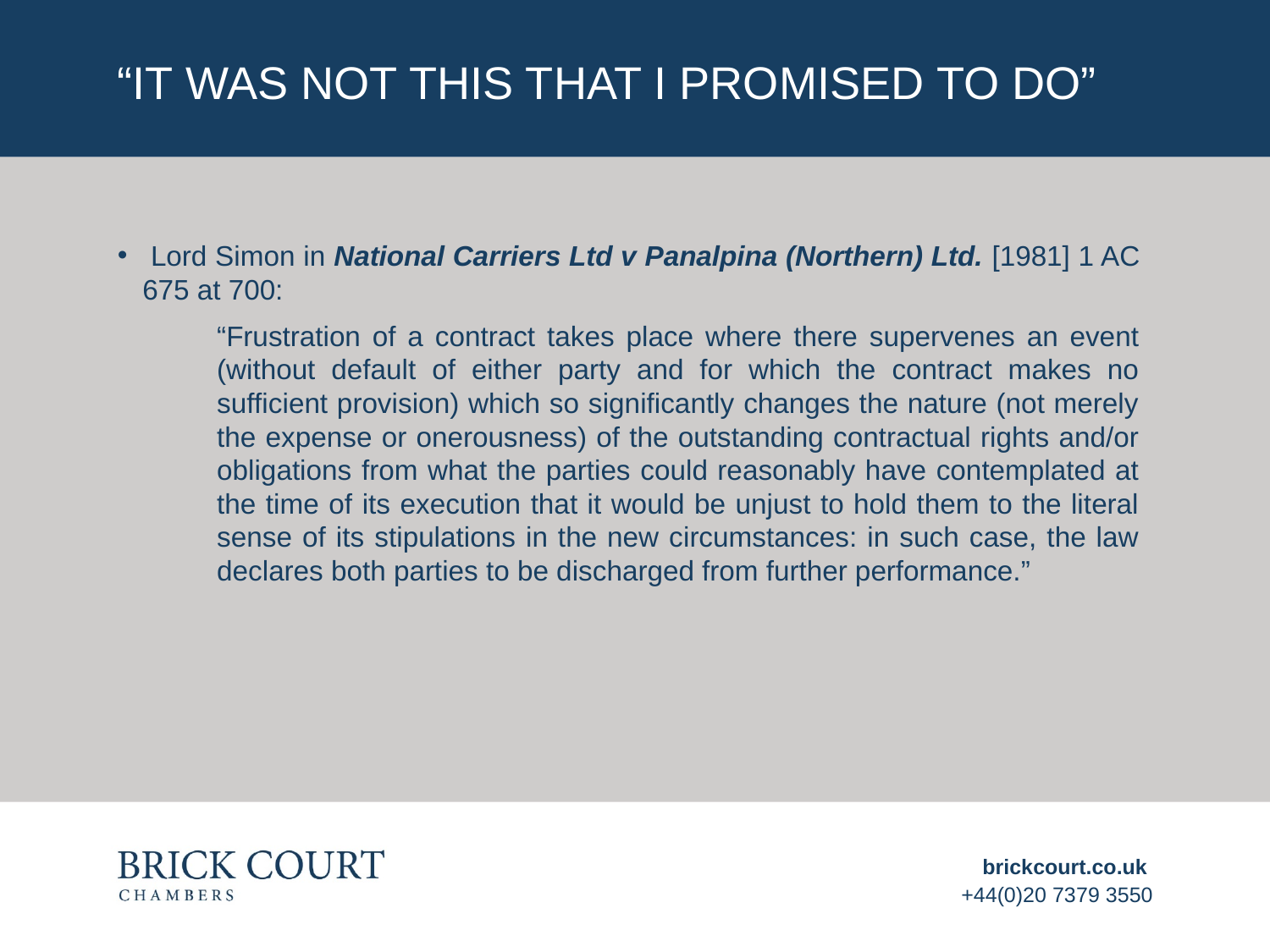

# “It was not this that I promised to do”
 Lord Simon in National Carriers Ltd v Panalpina (Northern) Ltd. [1981] 1 AC 675 at 700:
“Frustration of a contract takes place where there supervenes an event (without default of either party and for which the contract makes no sufficient provision) which so significantly changes the nature (not merely the expense or onerousness) of the outstanding contractual rights and/or obligations from what the parties could reasonably have contemplated at the time of its execution that it would be unjust to hold them to the literal sense of its stipulations in the new circumstances: in such case, the law declares both parties to be discharged from further performance.”

brickcourt.co.uk
+44(0)20 7379 3550